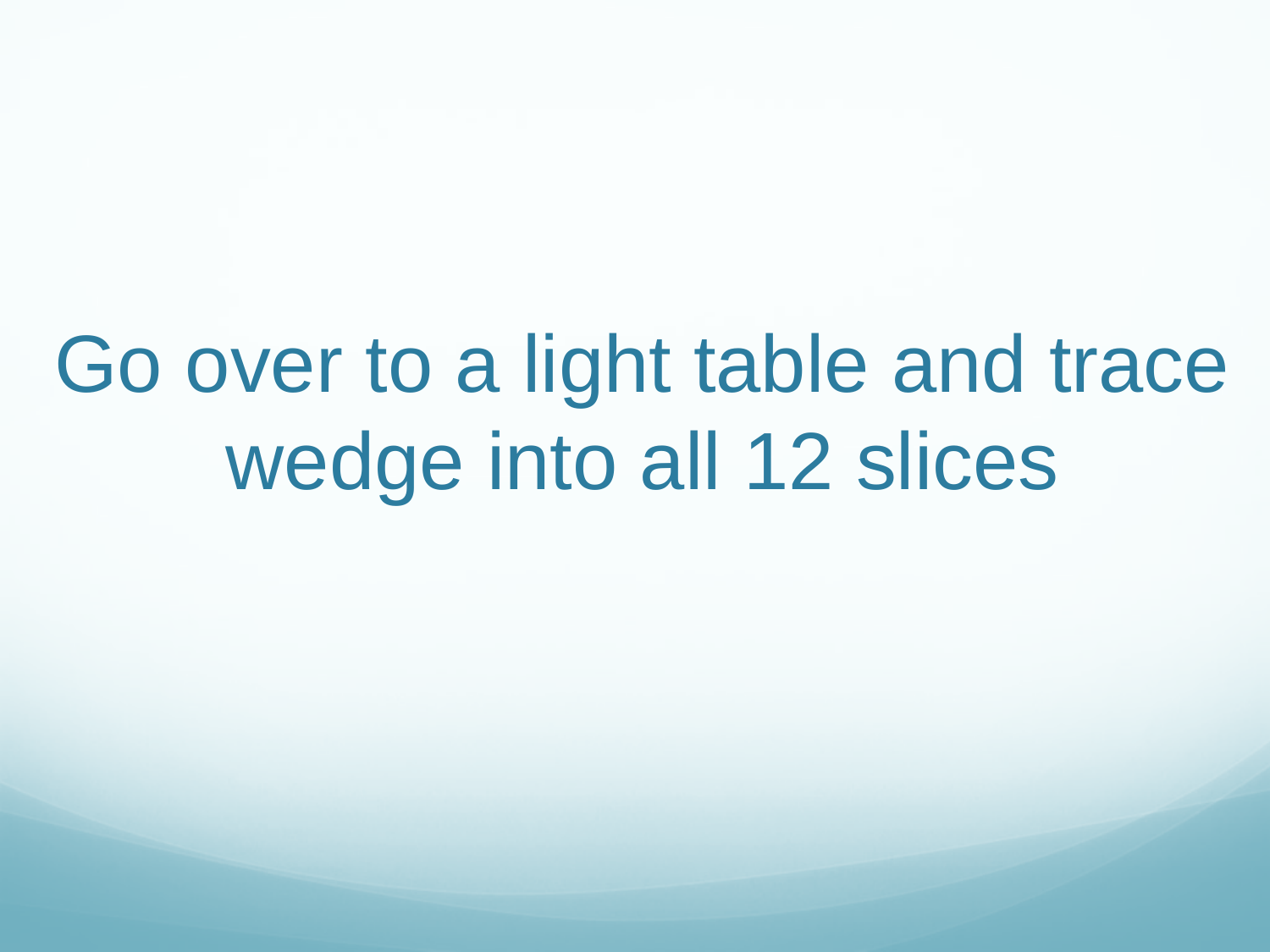

# Go over to a light table and trace wedge into all 12 slices